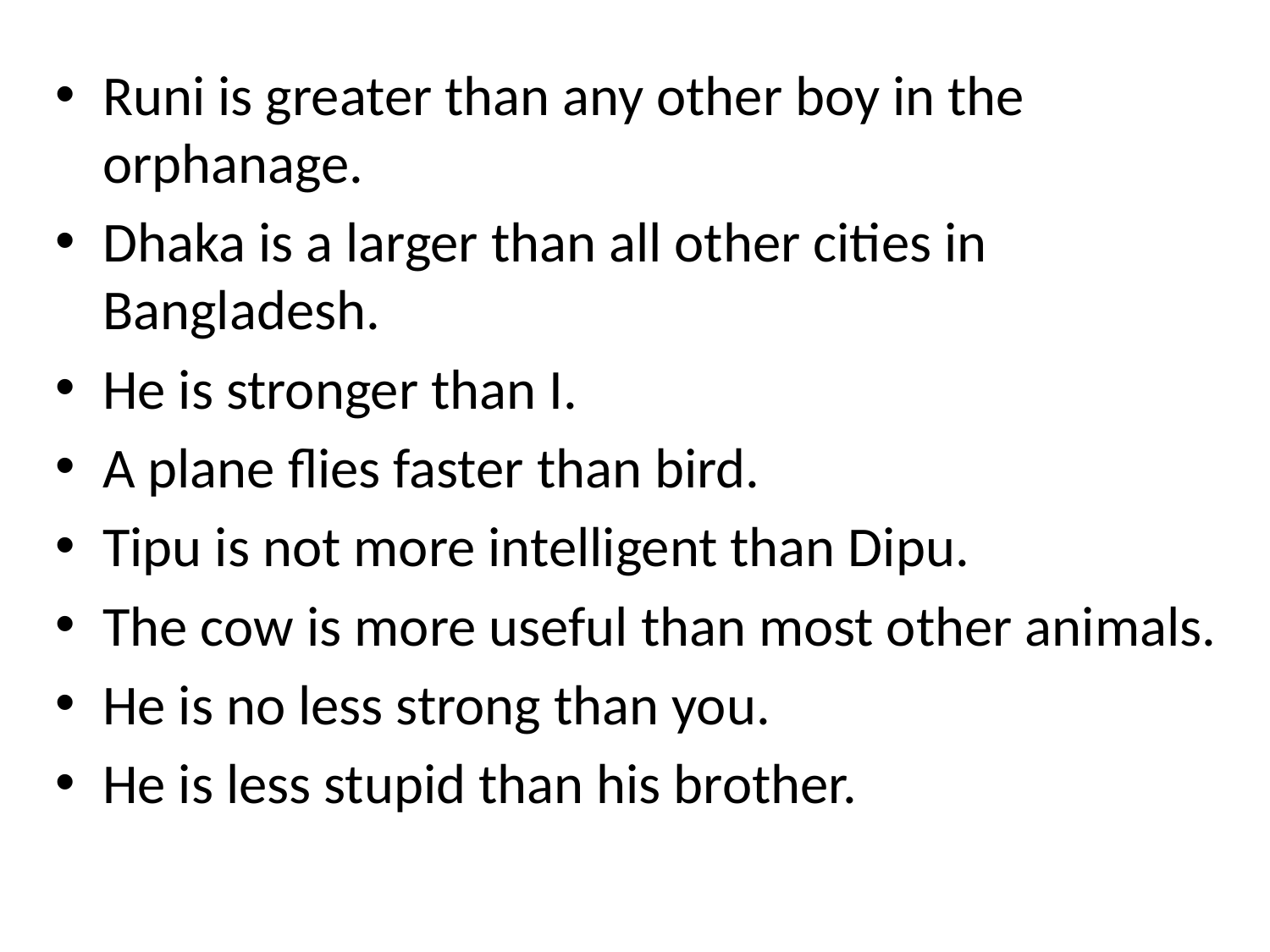

Runi is greater than any other boy in the orphanage.
Dhaka is a larger than all other cities in Bangladesh.
He is stronger than I.
A plane flies faster than bird.
Tipu is not more intelligent than Dipu.
The cow is more useful than most other animals.
He is no less strong than you.
He is less stupid than his brother.